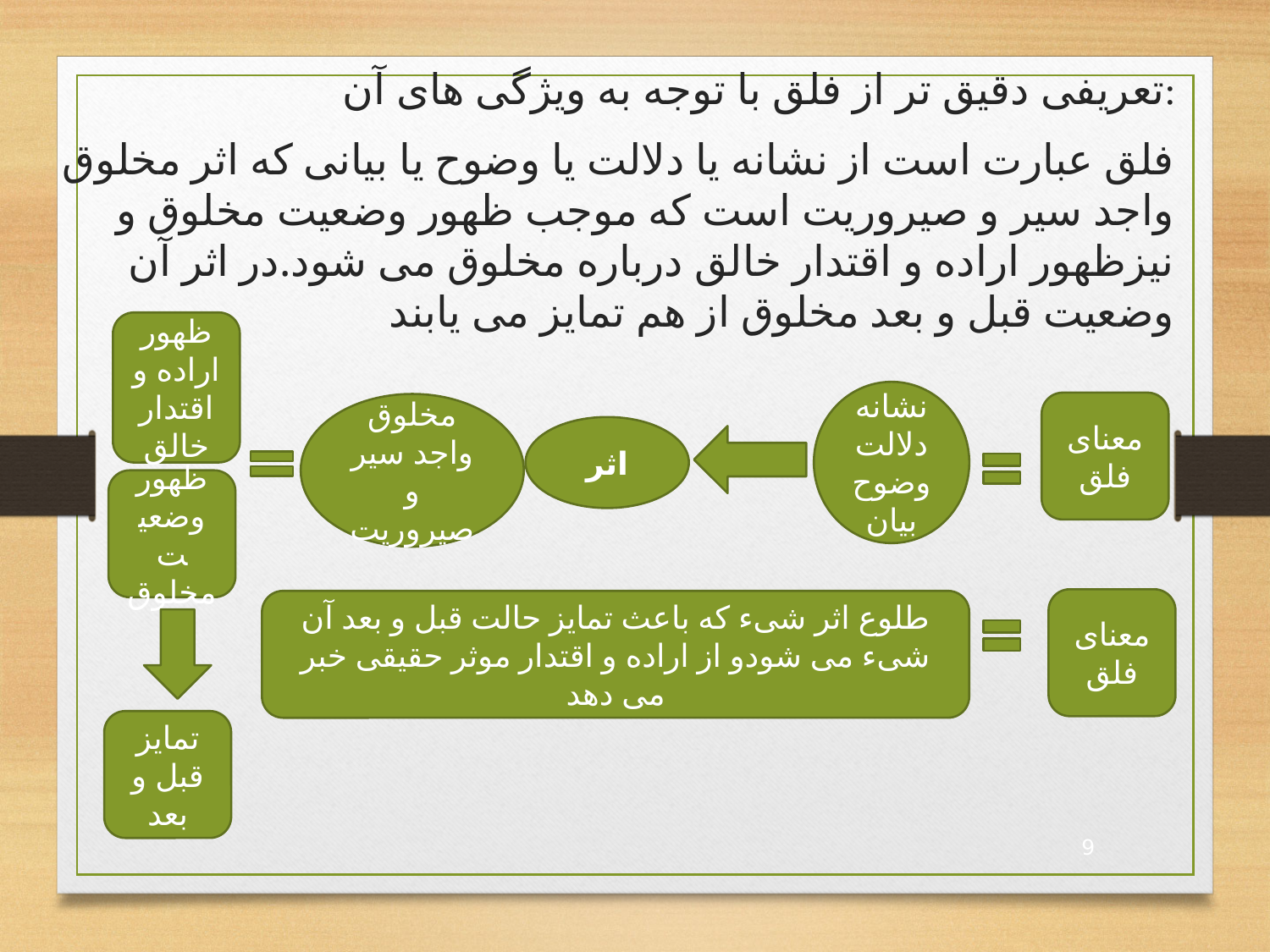

تعریفی دقیق تر از فلق با توجه به ویژگی های آن:
فلق عبارت است از نشانه یا دلالت یا وضوح یا بیانی که اثر مخلوق واجد سیر و صیروریت است که موجب ظهور وضعیت مخلوق و نیزظهور اراده و اقتدار خالق درباره مخلوق می شود.در اثر آن وضعیت قبل و بعد مخلوق از هم تمایز می یابند

ظهور اراده و اقتدار خالق
نشانه
دلالت
وضوح
بیان
معنای فلق
مخلوق واجد سیر و صیروریت
اثر

ظهور وضعیت مخلوق
معنای فلق
طلوع اثر شیء که باعث تمایز حالت قبل و بعد آن شیء می شودو از اراده و اقتدار موثر حقیقی خبر می دهد

تمایز قبل و بعد
9